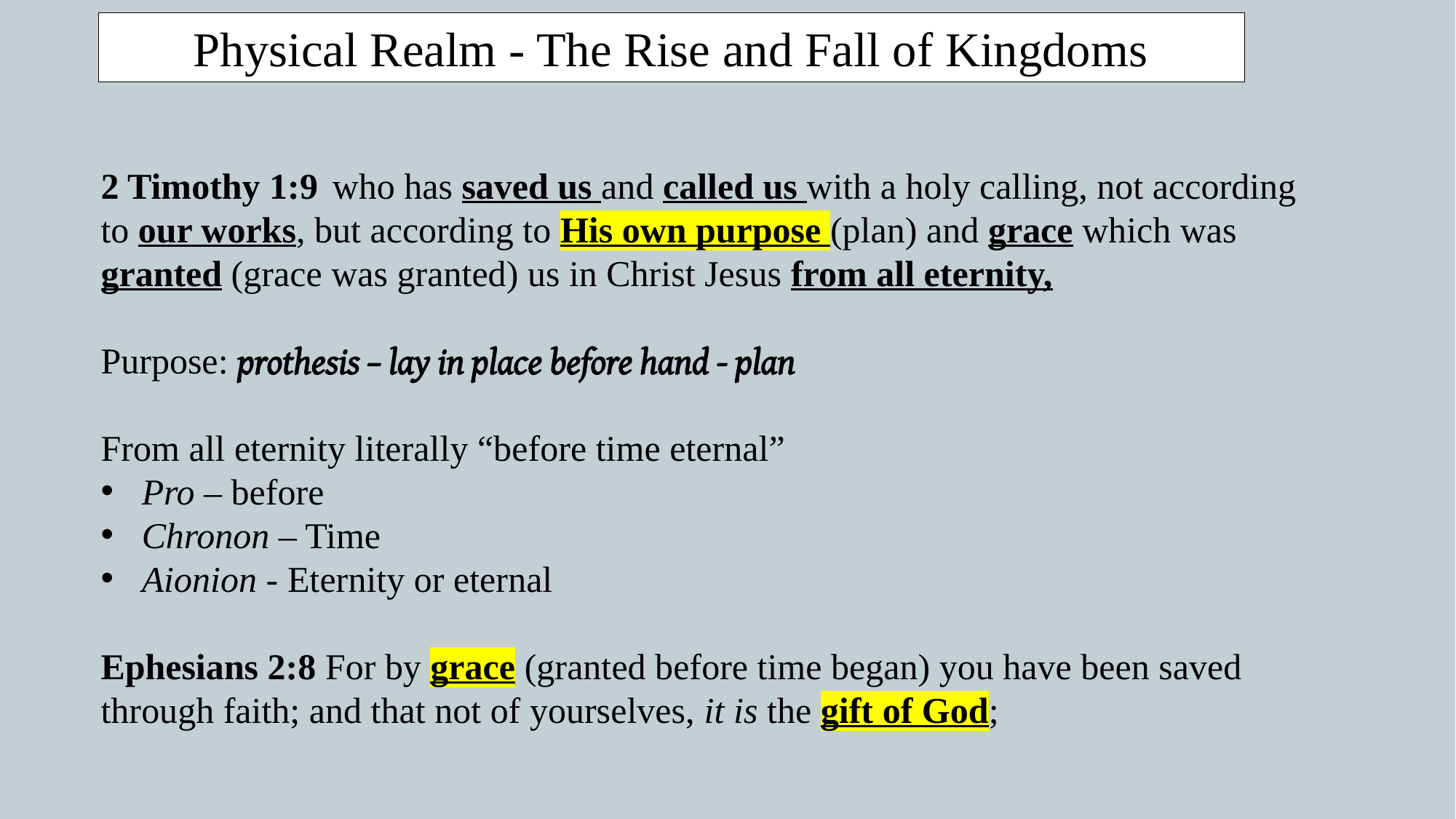

Physical Realm - The Rise and Fall of Kingdoms
2 Timothy 1:9  who has saved us and called us with a holy calling, not according to our works, but according to His own purpose (plan) and grace which was granted (grace was granted) us in Christ Jesus from all eternity,

Purpose: prothesis – lay in place before hand - plan
From all eternity literally “before time eternal”
Pro – before
Chronon – Time
Aionion - Eternity or eternal

Ephesians 2:8 For by grace (granted before time began) you have been saved through faith; and that not of yourselves, it is the gift of God;